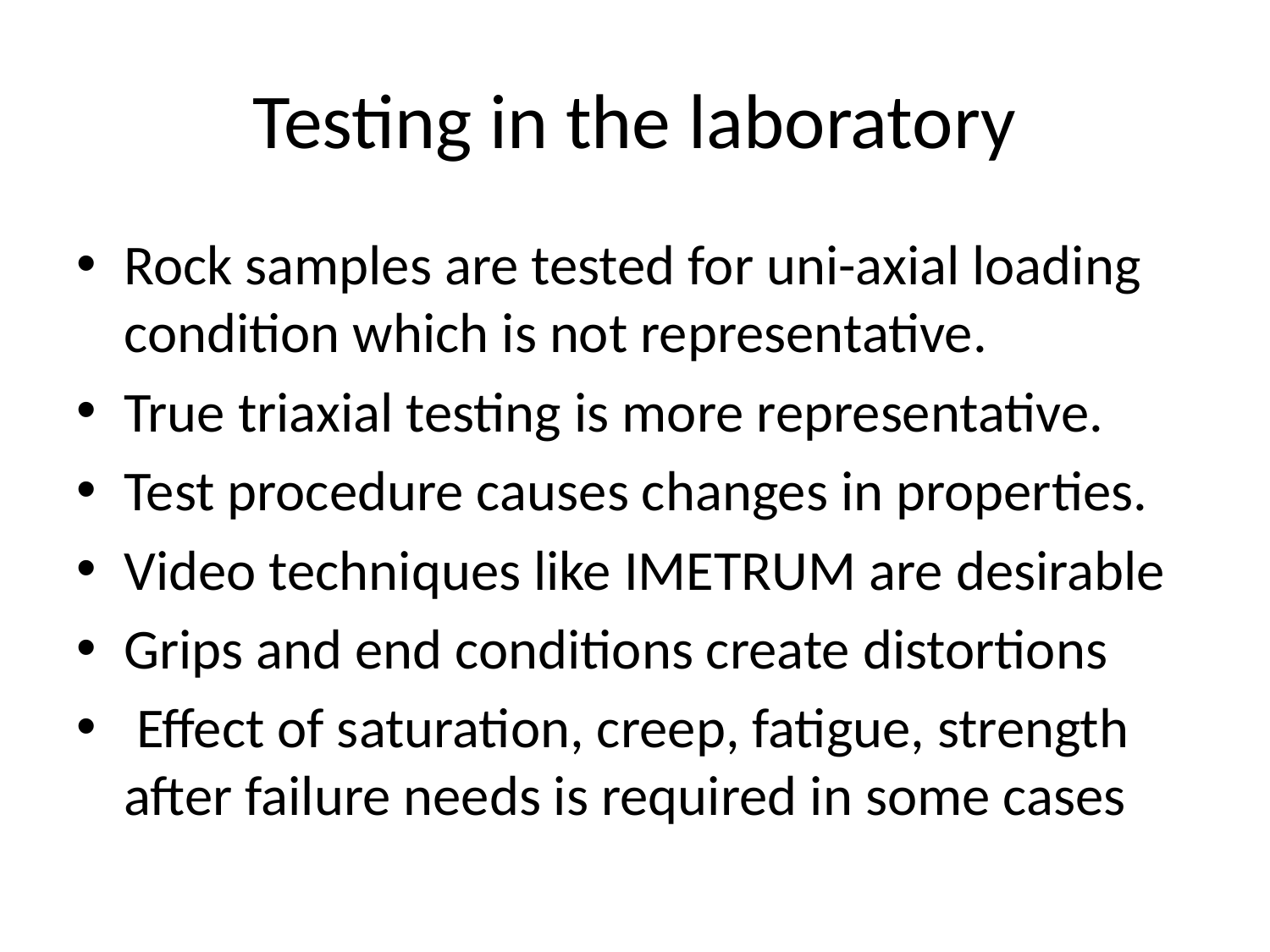

# Testing in the laboratory
Rock samples are tested for uni-axial loading condition which is not representative.
True triaxial testing is more representative.
Test procedure causes changes in properties.
Video techniques like IMETRUM are desirable
Grips and end conditions create distortions
 Effect of saturation, creep, fatigue, strength after failure needs is required in some cases